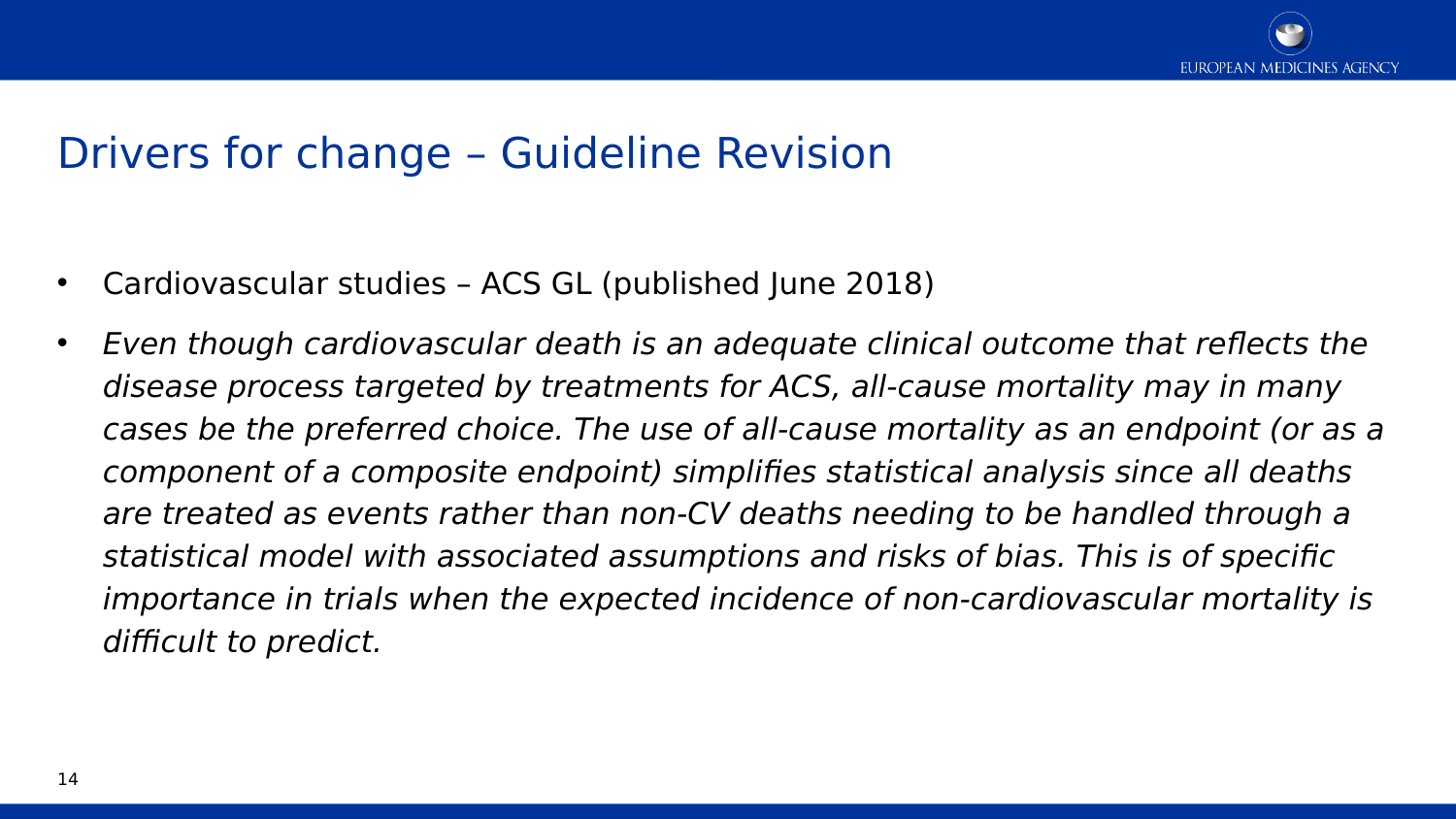

# Drivers for change – Guideline Revision
Cardiovascular studies – ACS GL (published June 2018)
Even though cardiovascular death is an adequate clinical outcome that reflects the disease process targeted by treatments for ACS, all-cause mortality may in many cases be the preferred choice. The use of all-cause mortality as an endpoint (or as a component of a composite endpoint) simplifies statistical analysis since all deaths are treated as events rather than non-CV deaths needing to be handled through a statistical model with associated assumptions and risks of bias. This is of specific importance in trials when the expected incidence of non-cardiovascular mortality is difficult to predict.

14